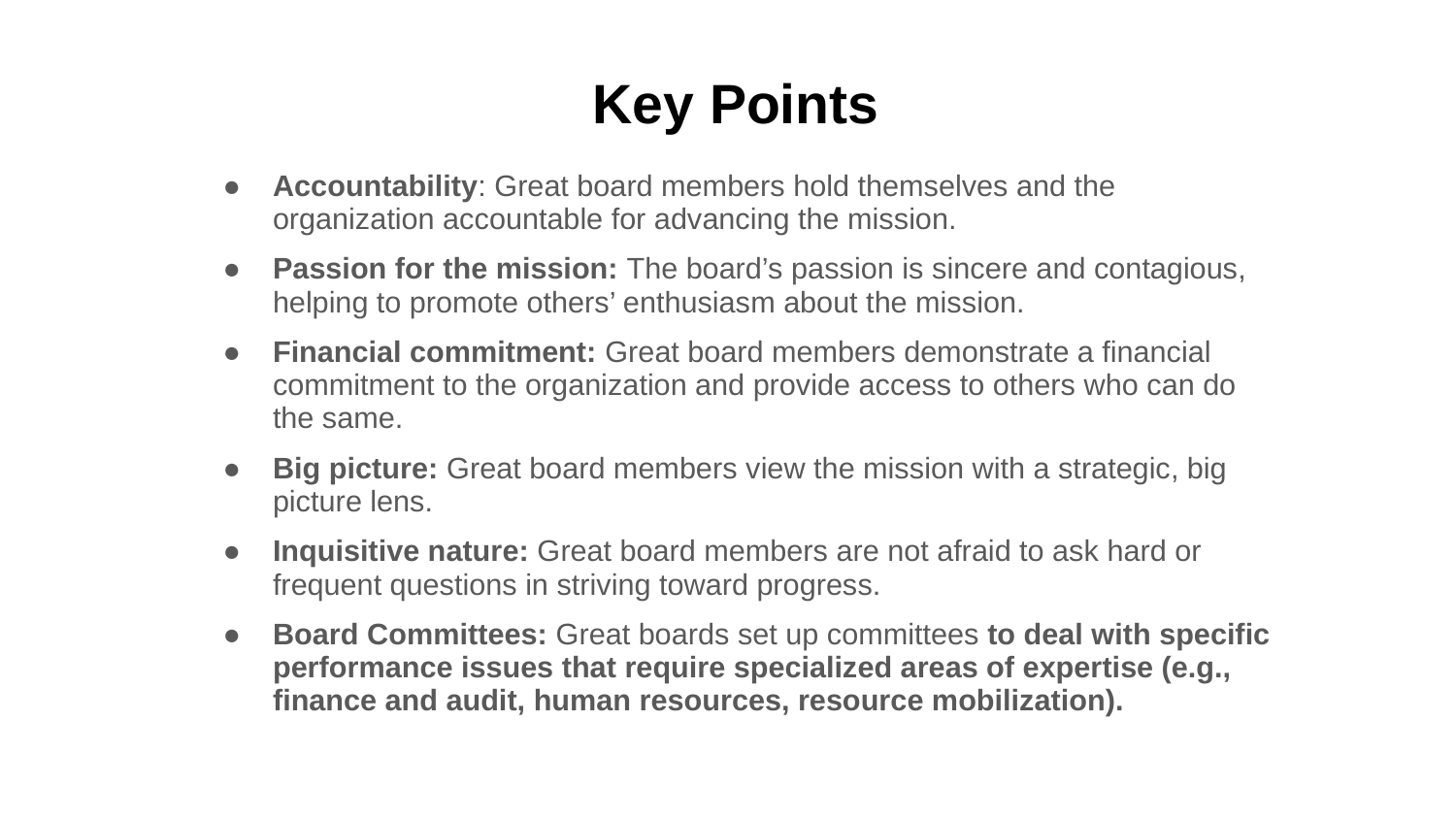

# Key Points
Accountability: Great board members hold themselves and the organization accountable for advancing the mission.
Passion for the mission: The board’s passion is sincere and contagious, helping to promote others’ enthusiasm about the mission.
Financial commitment: Great board members demonstrate a financial commitment to the organization and provide access to others who can do the same.
Big picture: Great board members view the mission with a strategic, big picture lens.
Inquisitive nature: Great board members are not afraid to ask hard or frequent questions in striving toward progress.
Board Committees: Great boards set up committees to deal with specific performance issues that require specialized areas of expertise (e.g., finance and audit, human resources, resource mobilization).